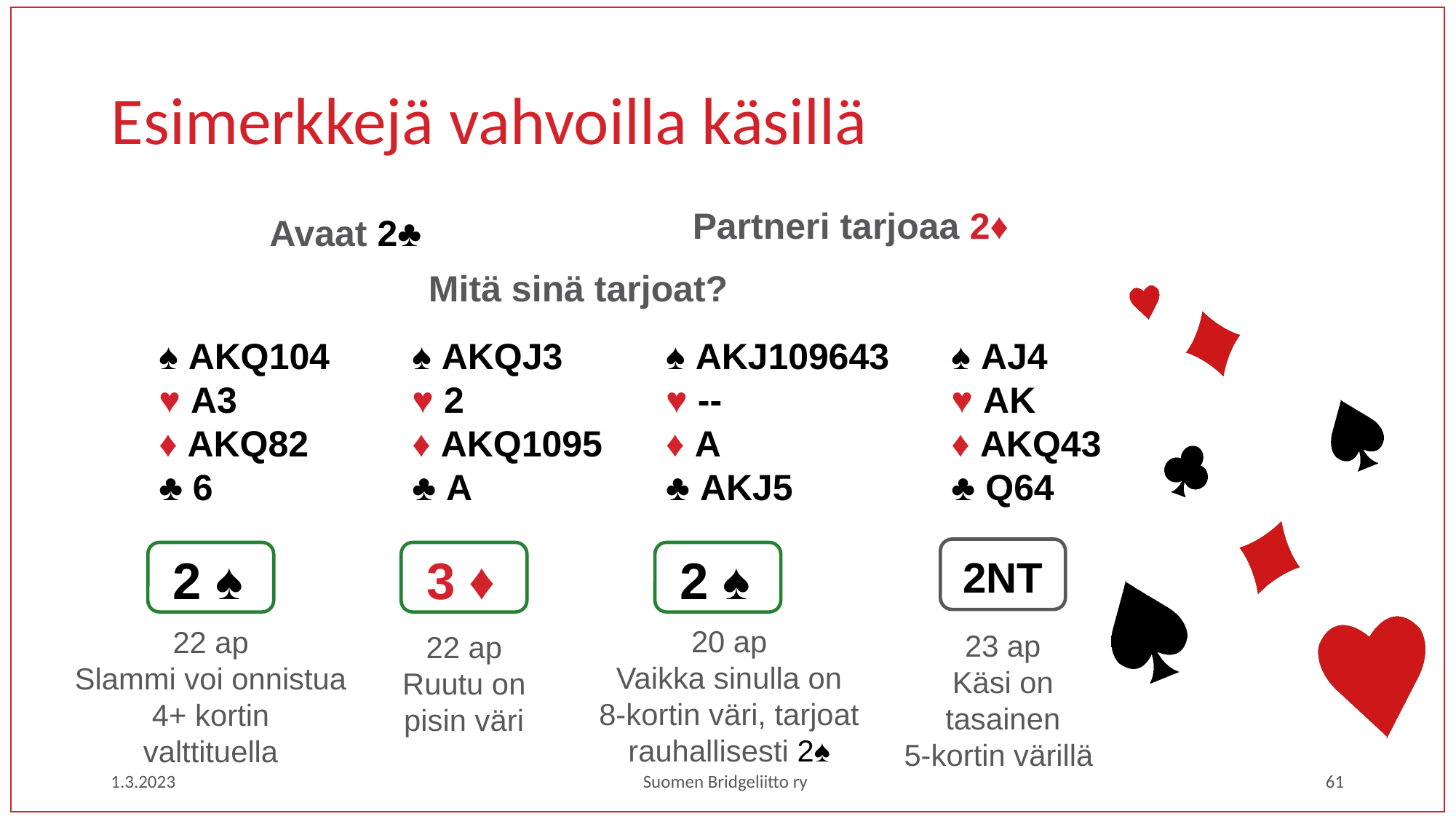

# Esimerkkejä vahvoilla käsillä
Partneri tarjoaa 2♦
Avaat 2♣
Mitä sinä tarjoat?
♠ AKQ104
♥ A3
♦ AKQ82
♣ 6
♠ AKQJ3
♥ 2
♦ AKQ1095
♣ A
♠ AKJ109643
♥ --
♦ A
♣ AKJ5
♠ AJ4
♥ AK
♦ AKQ43
♣ Q64
2NT
2 ♠
3 ♦
2 ♠
20 ap
Vaikka sinulla on
8-kortin väri, tarjoat rauhallisesti 2♠
22 ap
Slammi voi onnistua
4+ kortin
valttituella
23 ap
Käsi on tasainen
5-kortin värillä
22 ap
Ruutu on
pisin väri
1.3.2023
Suomen Bridgeliitto ry
61